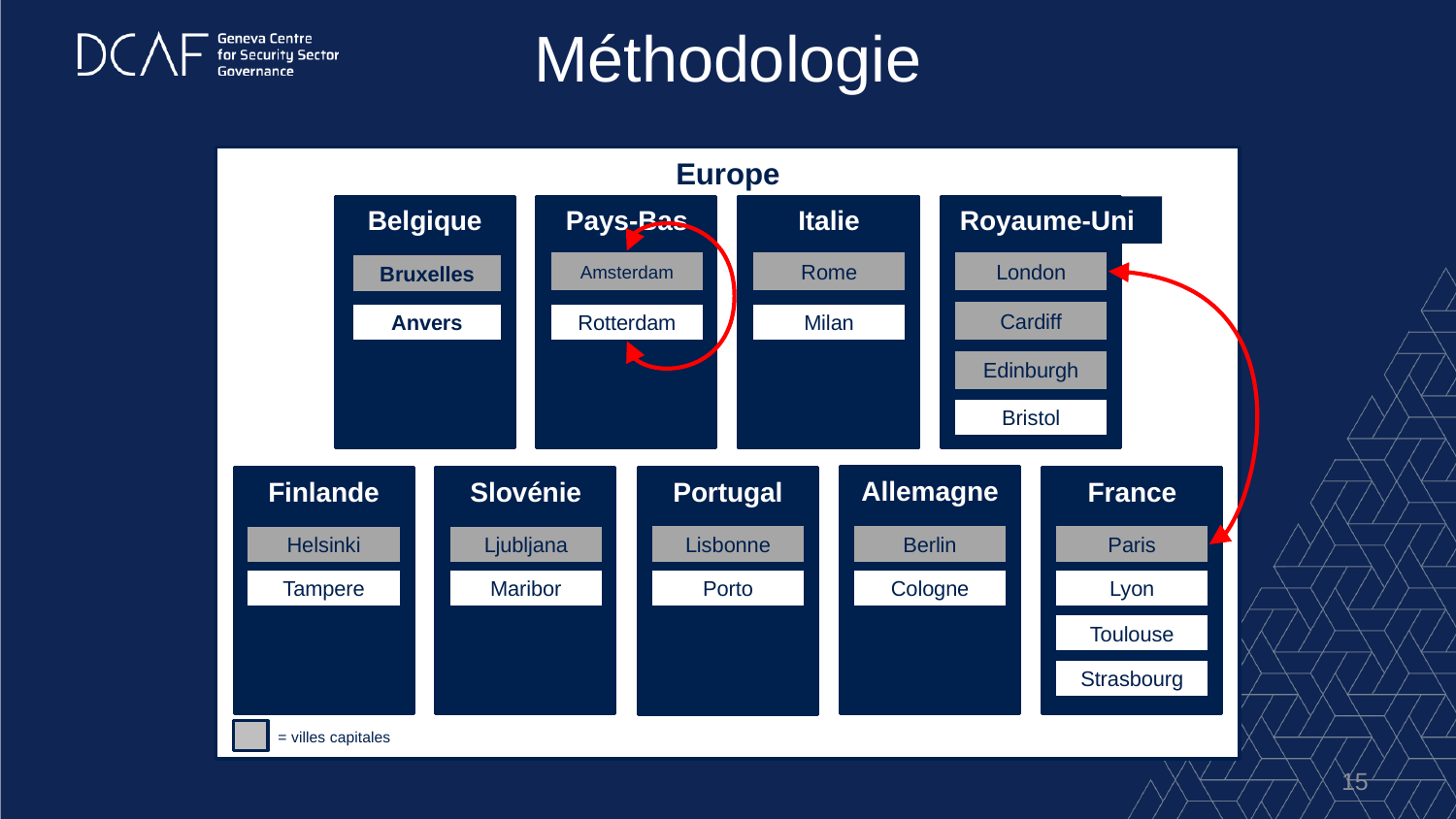

Méthodologie

Allemagne
Berlin
Cologne

Finlande
Slovénie

Ljubljana
Maribor
Portugal

Lisbonne
Porto
France

Paris
Lyon
Toulouse
Strasbourg
Helsinki
Tampere

= villes capitales
Europe
Belgique

Pays-Bas
Italie
Royaume-Uni

Amsterdam
Rome
London
Bruxelles
Cardiff
Anvers
Rotterdam
Milan
Edinburgh
Bristol
15